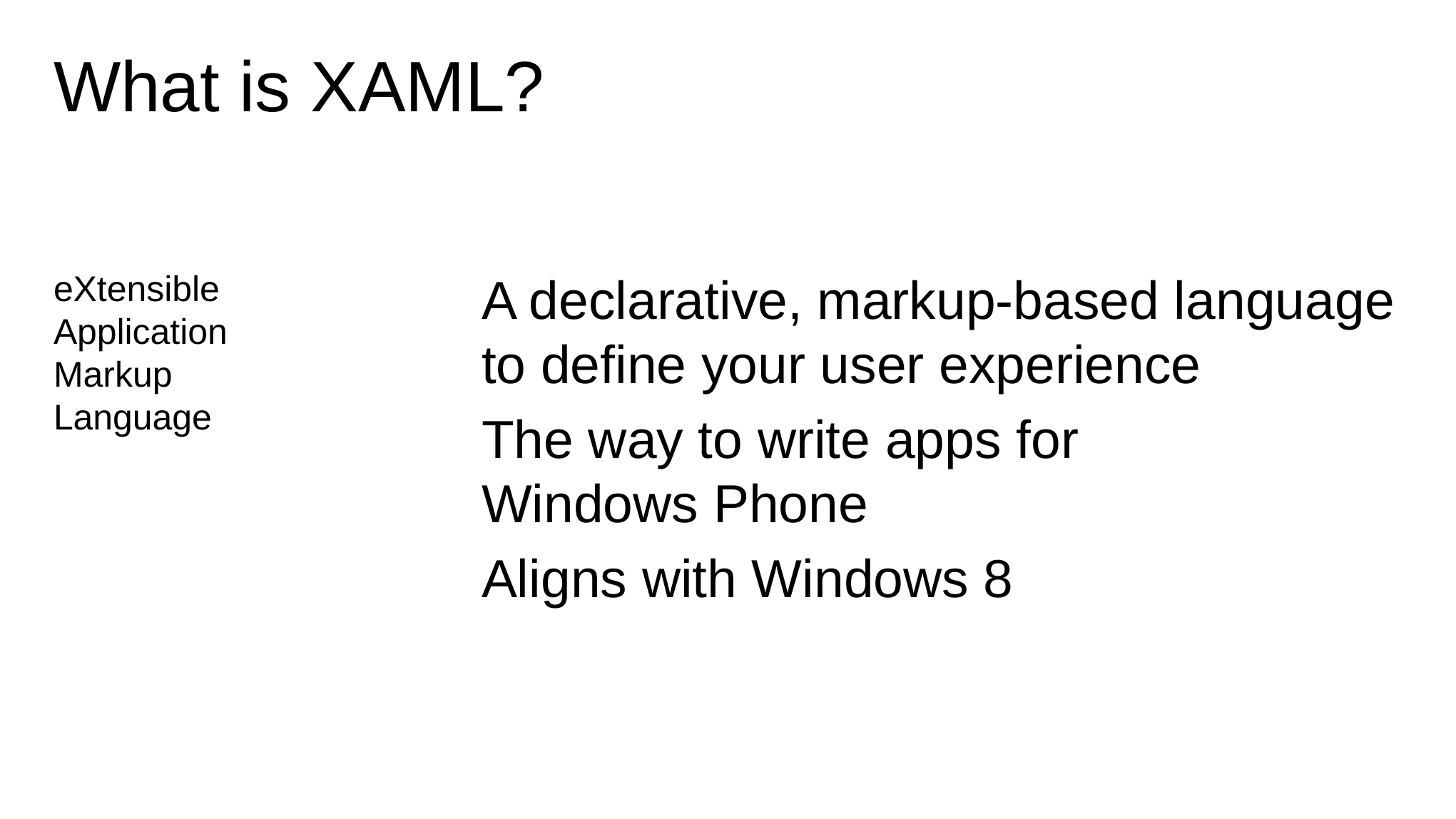

# What is XAML?
eXtensible Application
Markup
Language
A declarative, markup-based language to define your user experience
The way to write apps for
Windows Phone
Aligns with Windows 8